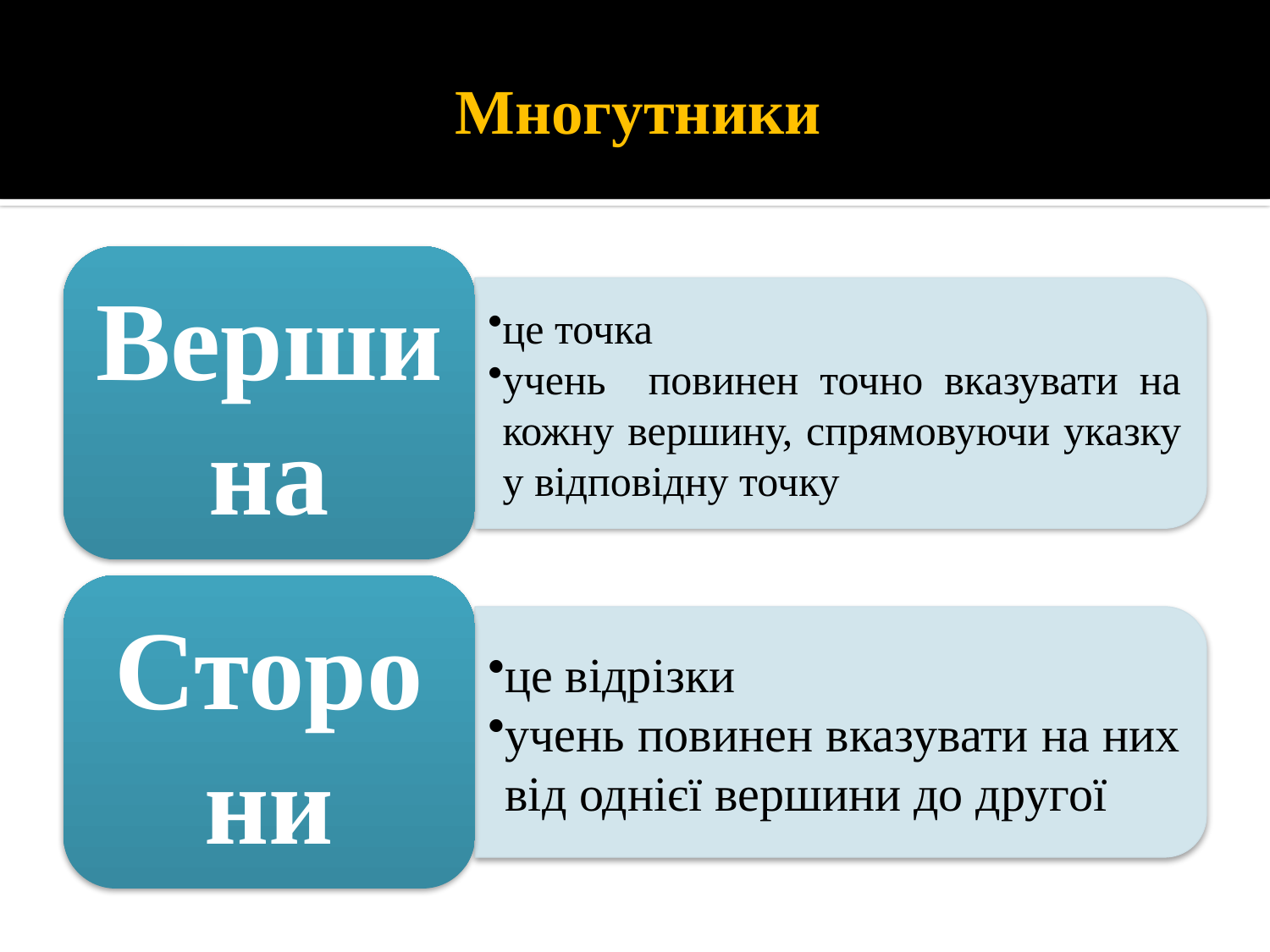

# Многутники
Вершина
учень  повинен точно вказувати на кожну вершину, спрямовуючи указку у відповідну точку
учень повинен вказувати на них від однієї вершини до другої
це точка